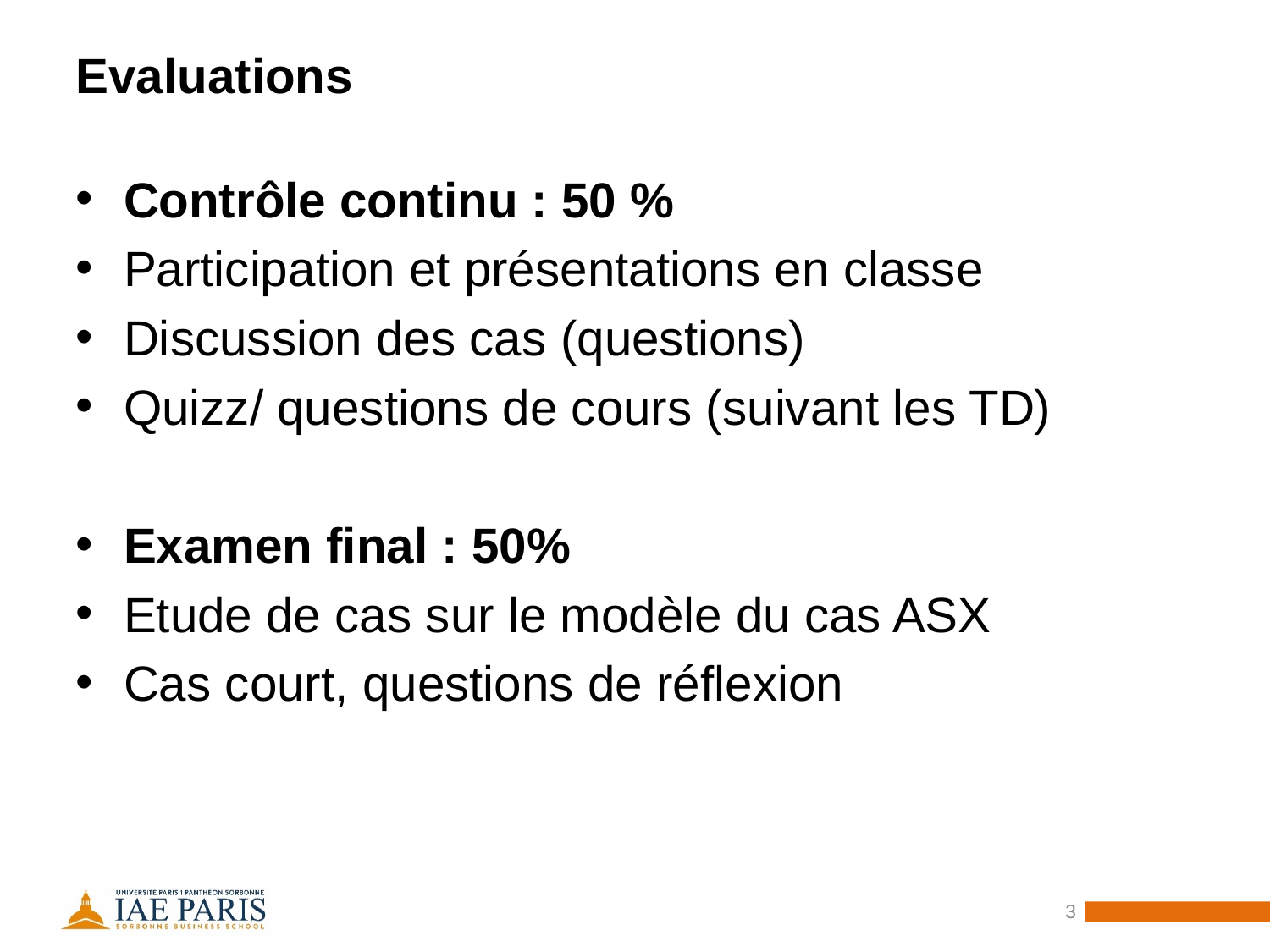

# Evaluations
Contrôle continu : 50 %
Participation et présentations en classe
Discussion des cas (questions)
Quizz/ questions de cours (suivant les TD)

Examen final : 50%
Etude de cas sur le modèle du cas ASX
Cas court, questions de réflexion

3